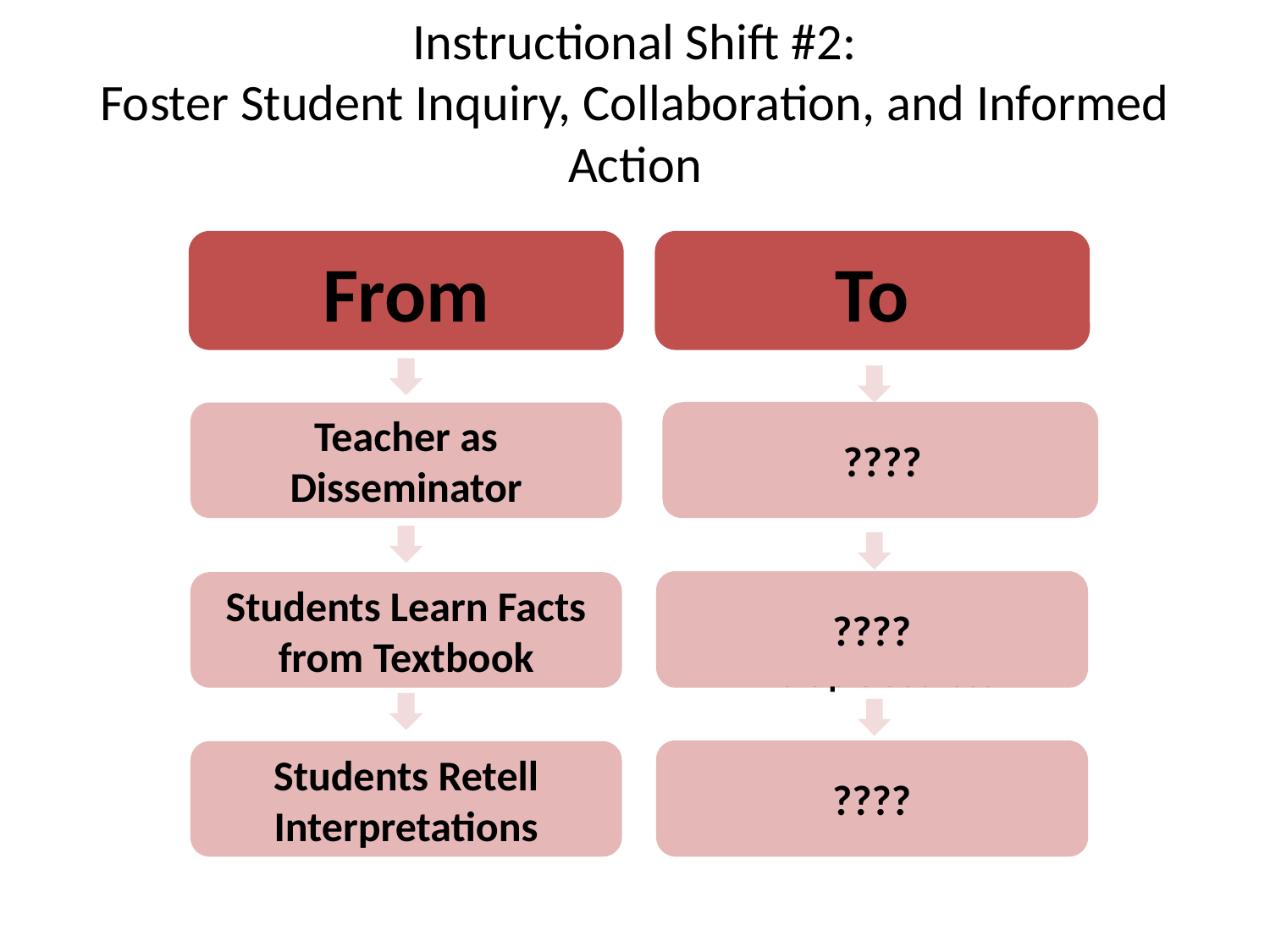

# Instructional Shift #2: Foster Student Inquiry, Collaboration, and Informed Action
From
To

Teacher as Disseminator
Teacher as Facilitator of Investigation

Students Learn Facts from Textbook
Students Investigate the Social Sciences Using Multiple Sources

Students Retell Interpretations
Students Construct Interpretations and Communicate Conclusions
????
????
????